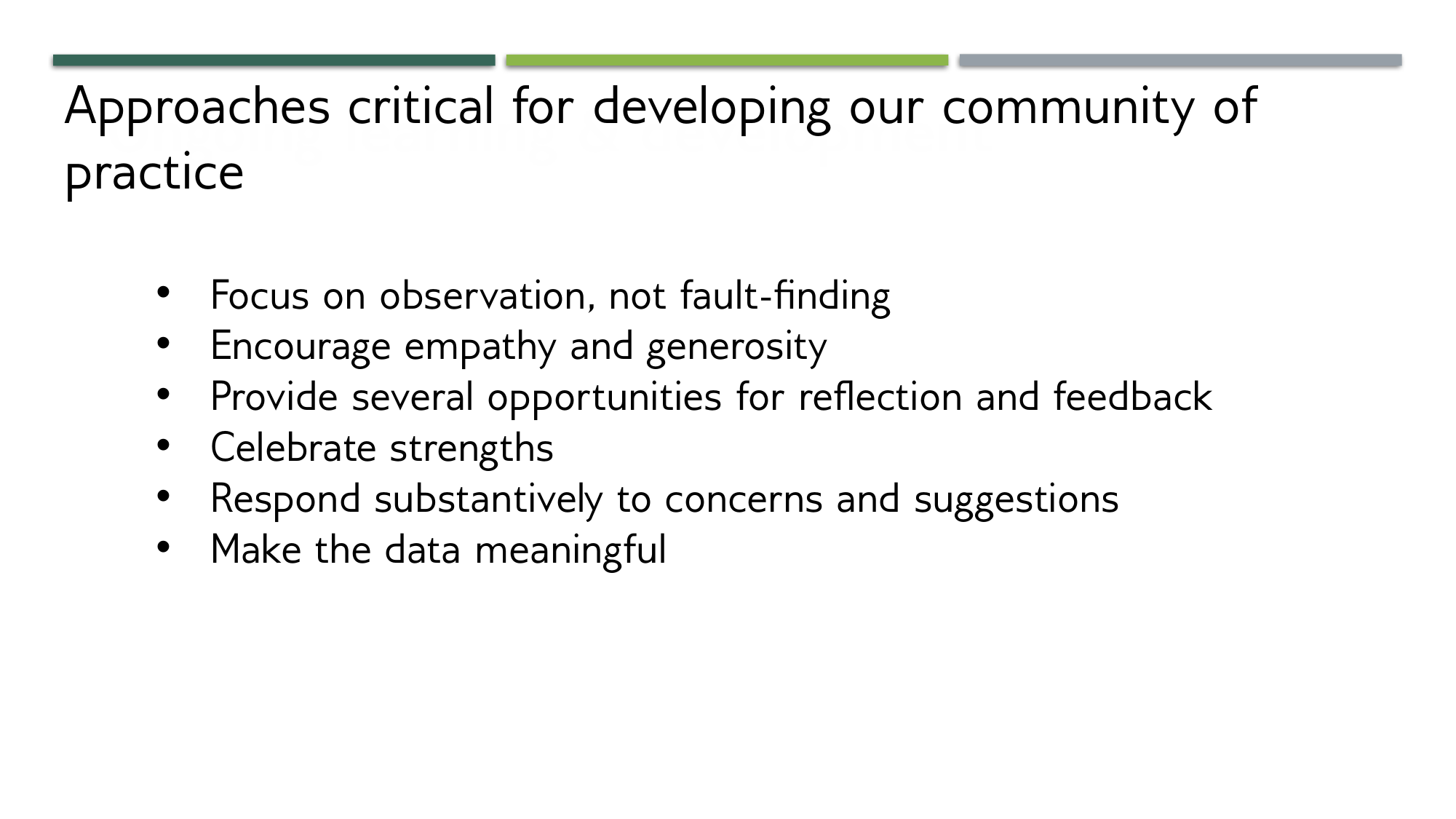

Ongoing learning & development
Approaches critical for developing our community of practice
Focus on observation, not fault-finding
Encourage empathy and generosity
Provide several opportunities for reflection and feedback
Celebrate strengths
Respond substantively to concerns and suggestions
Make the data meaningful